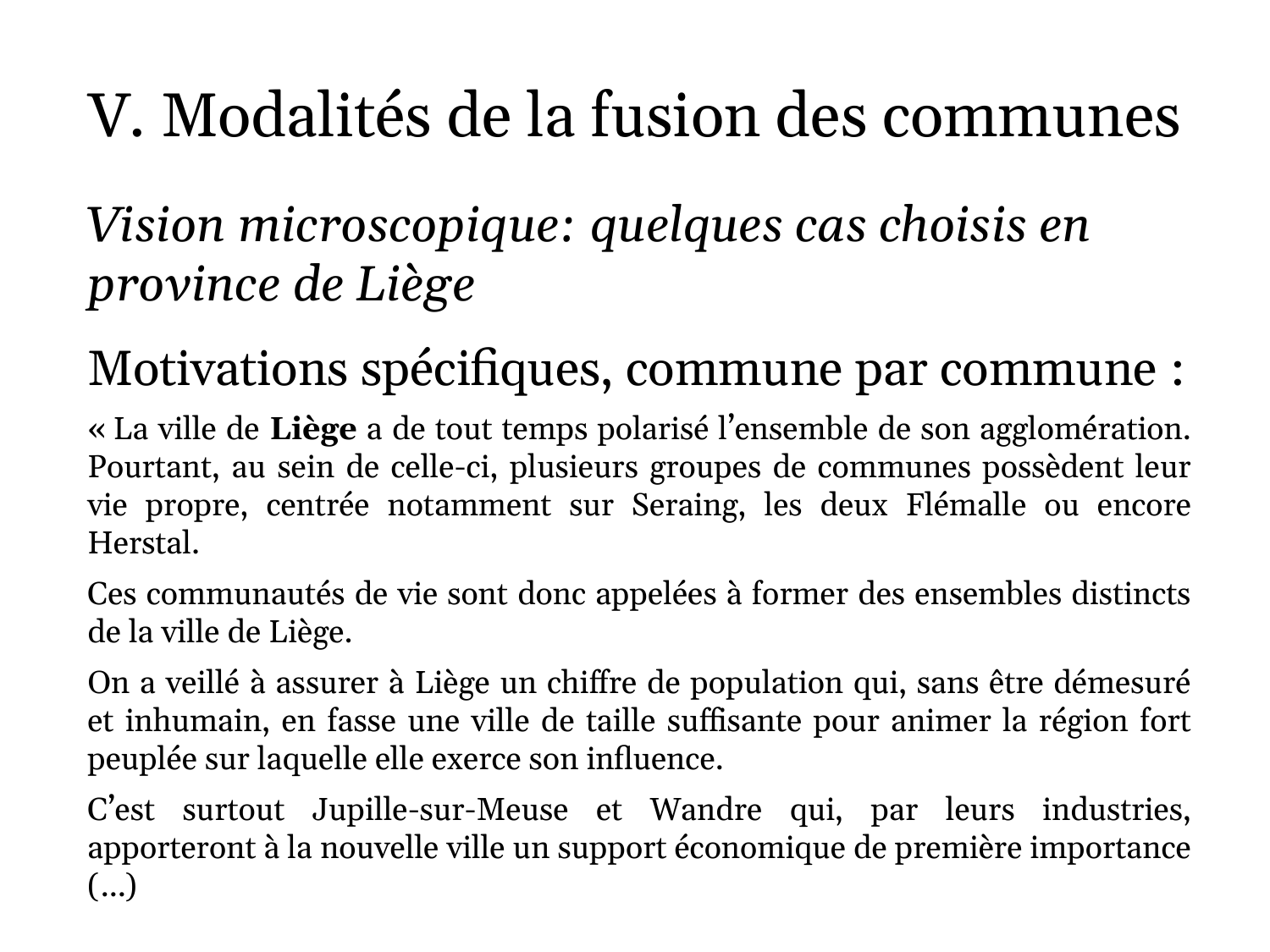

# V. Modalités de la fusion des communes
Vision microscopique: quelques cas choisis en province de Liège

Motivations spécifiques, commune par commune :

« La ville de Liège a de tout temps polarisé l’ensemble de son agglomération. Pourtant, au sein de celle-ci, plusieurs groupes de communes possèdent leur vie propre, centrée notamment sur Seraing, les deux Flémalle ou encore Herstal.

Ces communautés de vie sont donc appelées à former des ensembles distincts de la ville de Liège.

On a veillé à assurer à Liège un chiffre de population qui, sans être démesuré et inhumain, en fasse une ville de taille suffisante pour animer la région fort peuplée sur laquelle elle exerce son influence.

C’est surtout Jupille-sur-Meuse et Wandre qui, par leurs industries, apporteront à la nouvelle ville un support économique de première importance (…)